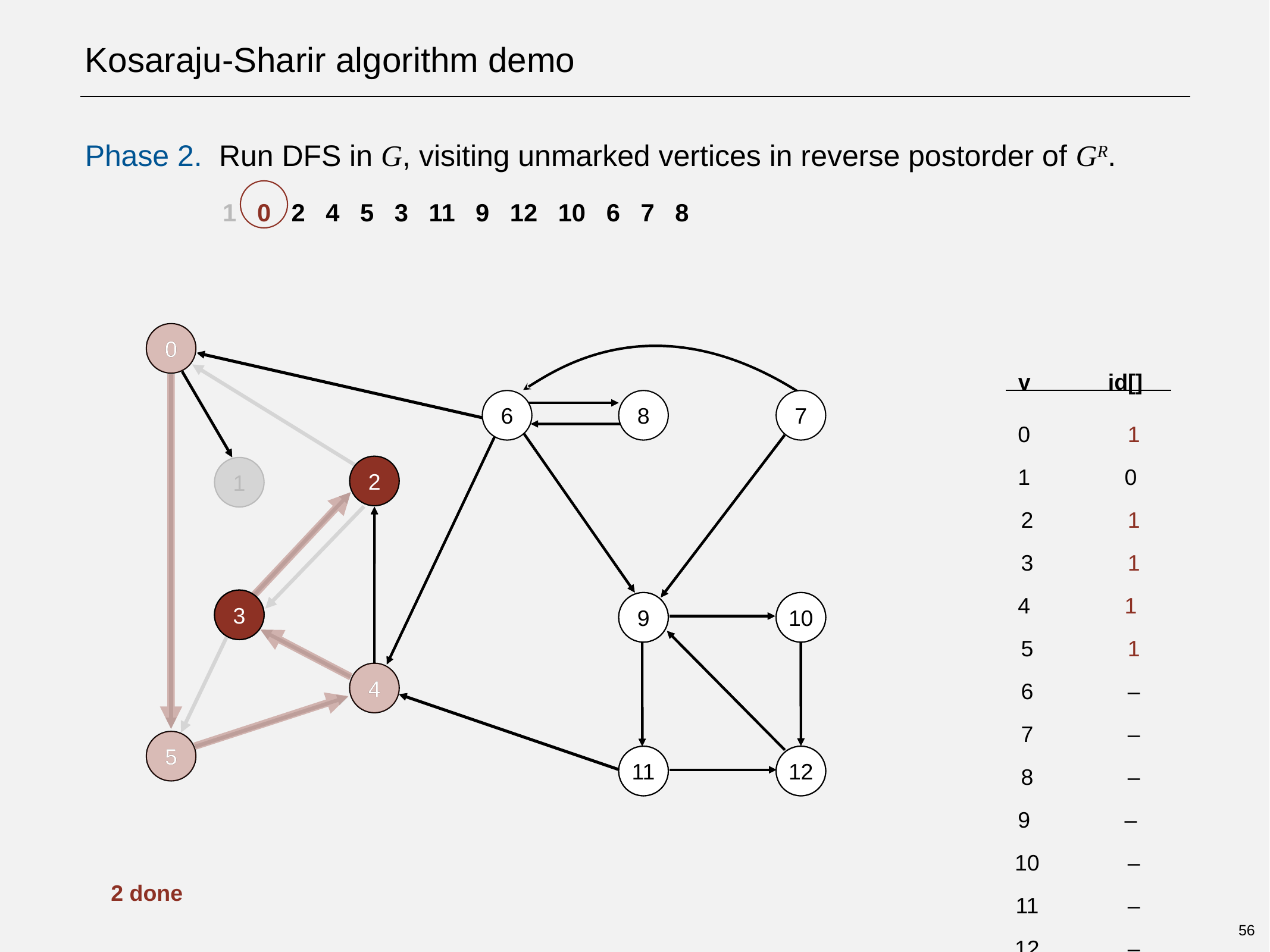

# Kosaraju-Sharir algorithm demo
Phase 2.  Run DFS in G, visiting unmarked vertices in reverse postorder of GR.
1   0   2   4   5   3   11   9   12   10   6   7   8

0
0
v
 id[]

6
8
7

0
1
2
3
4
5
6
7
8
9
10
11
12
1
0
1
1
1
1
–
–
–
–
–
–
–

2

2
1

3
3
3
9
9
10
10

4
4

5
5
11
11
12
12

2 done
56